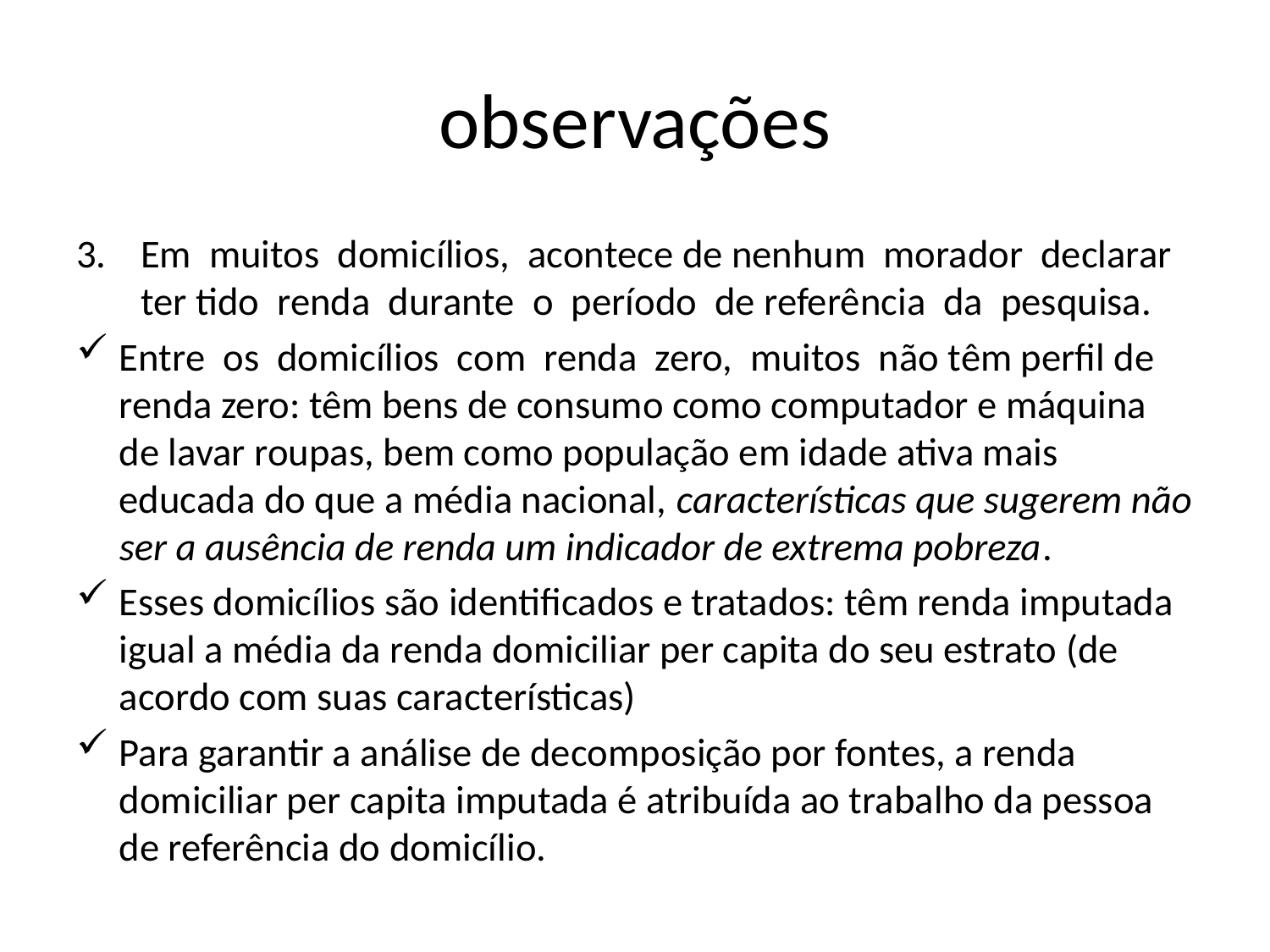

# observações
Em  muitos  domicílios,  acontece de nenhum  morador  declarar ter tido  renda  durante  o  período  de referência  da  pesquisa.
Entre  os  domicílios  com  renda  zero,  muitos  não têm perfil de renda zero: têm bens de consumo como computador e máquina de lavar roupas, bem como população em idade ativa mais educada do que a média nacional, características que sugerem não ser a ausência de renda um indicador de extrema pobreza.
Esses domicílios são identificados e tratados: têm renda imputada igual a média da renda domiciliar per capita do seu estrato (de acordo com suas características)
Para garantir a análise de decomposição por fontes, a renda domiciliar per capita imputada é atribuída ao trabalho da pessoa de referência do domicílio.